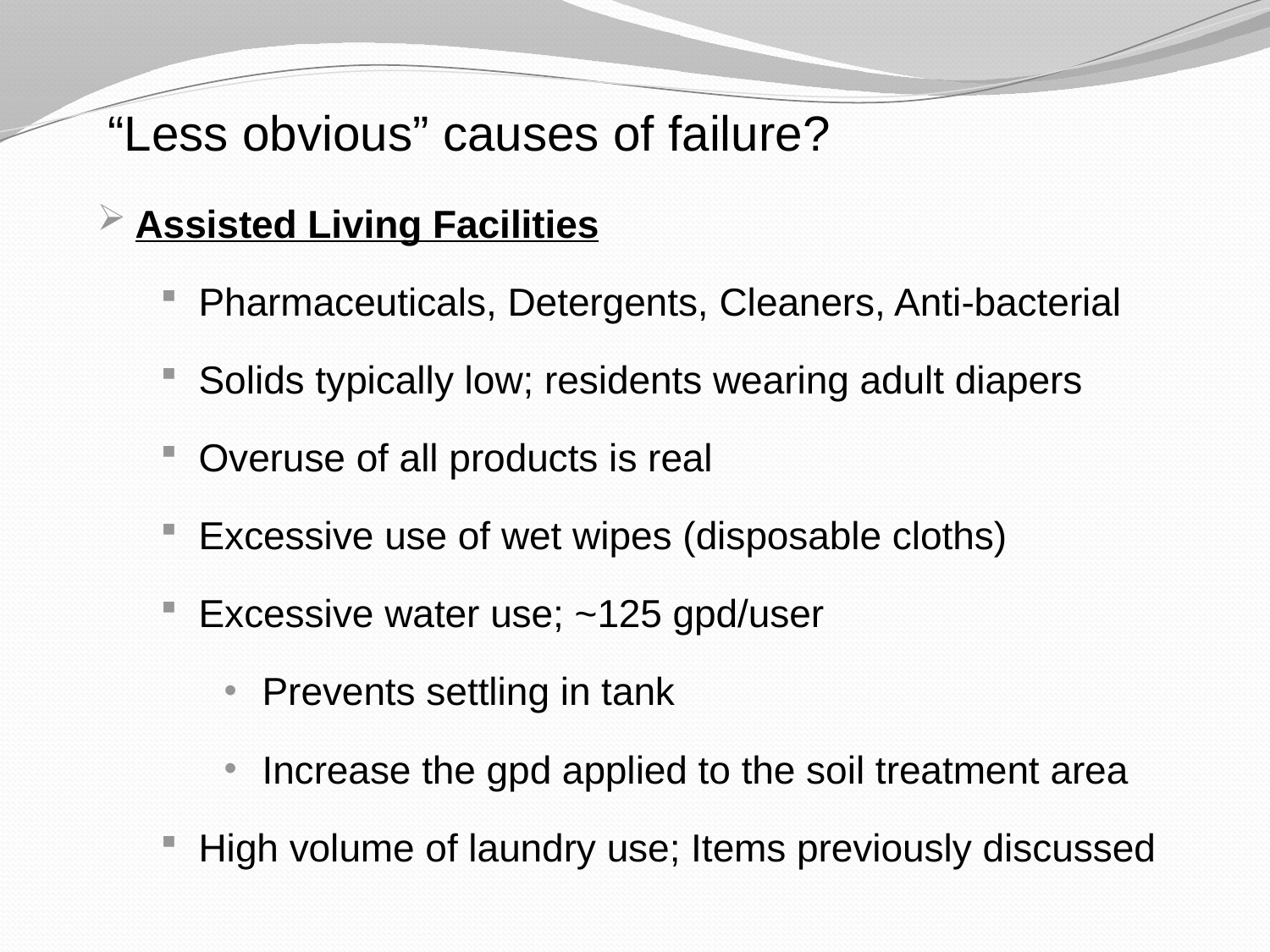

“Less obvious” causes of failure?
Assisted Living Facilities
Pharmaceuticals, Detergents, Cleaners, Anti-bacterial
Solids typically low; residents wearing adult diapers
Overuse of all products is real
Excessive use of wet wipes (disposable cloths)
Excessive water use; ~125 gpd/user
Prevents settling in tank
Increase the gpd applied to the soil treatment area
High volume of laundry use; Items previously discussed